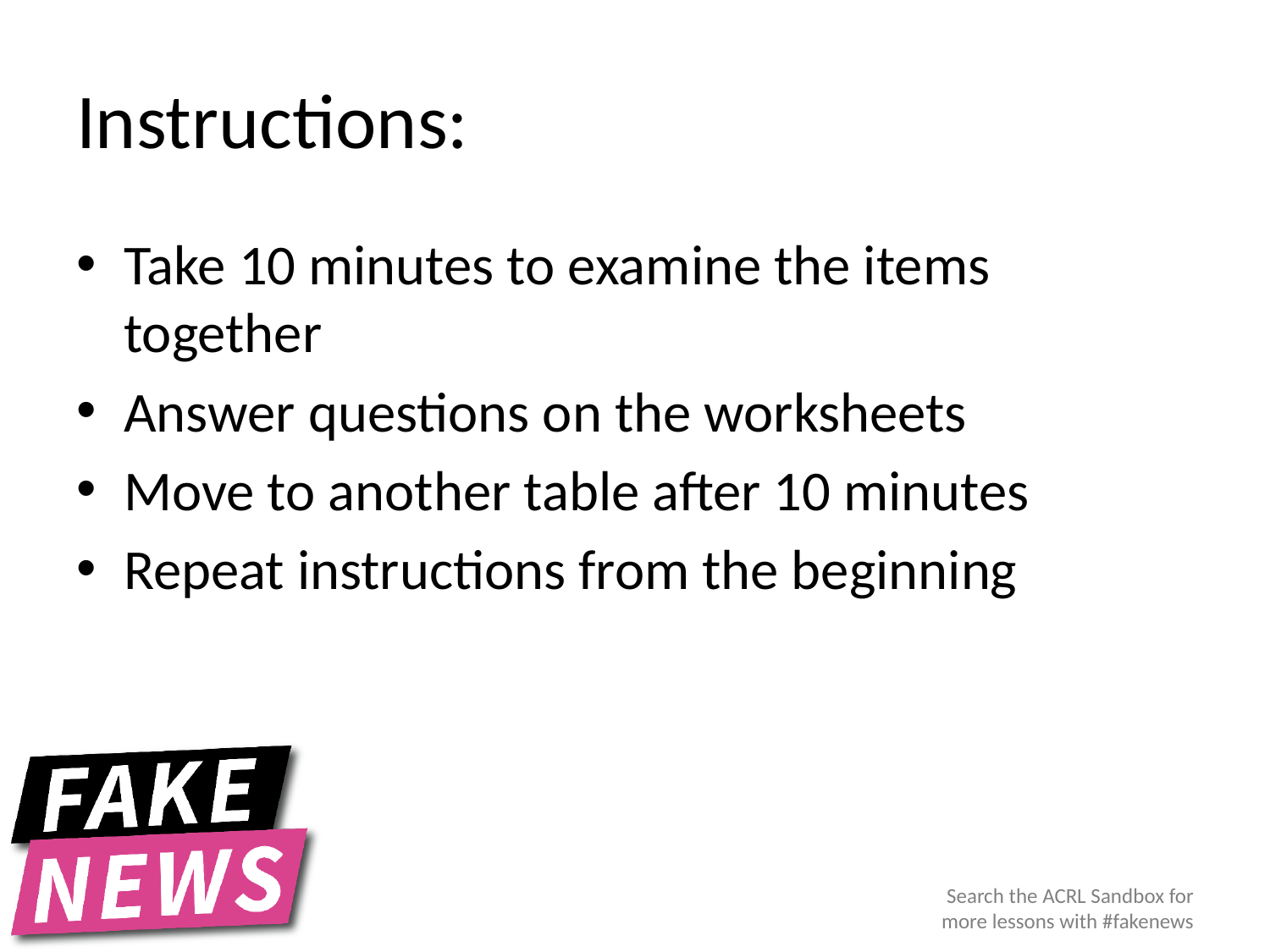

# Instructions:
Take 10 minutes to examine the items together
Answer questions on the worksheets
Move to another table after 10 minutes
Repeat instructions from the beginning